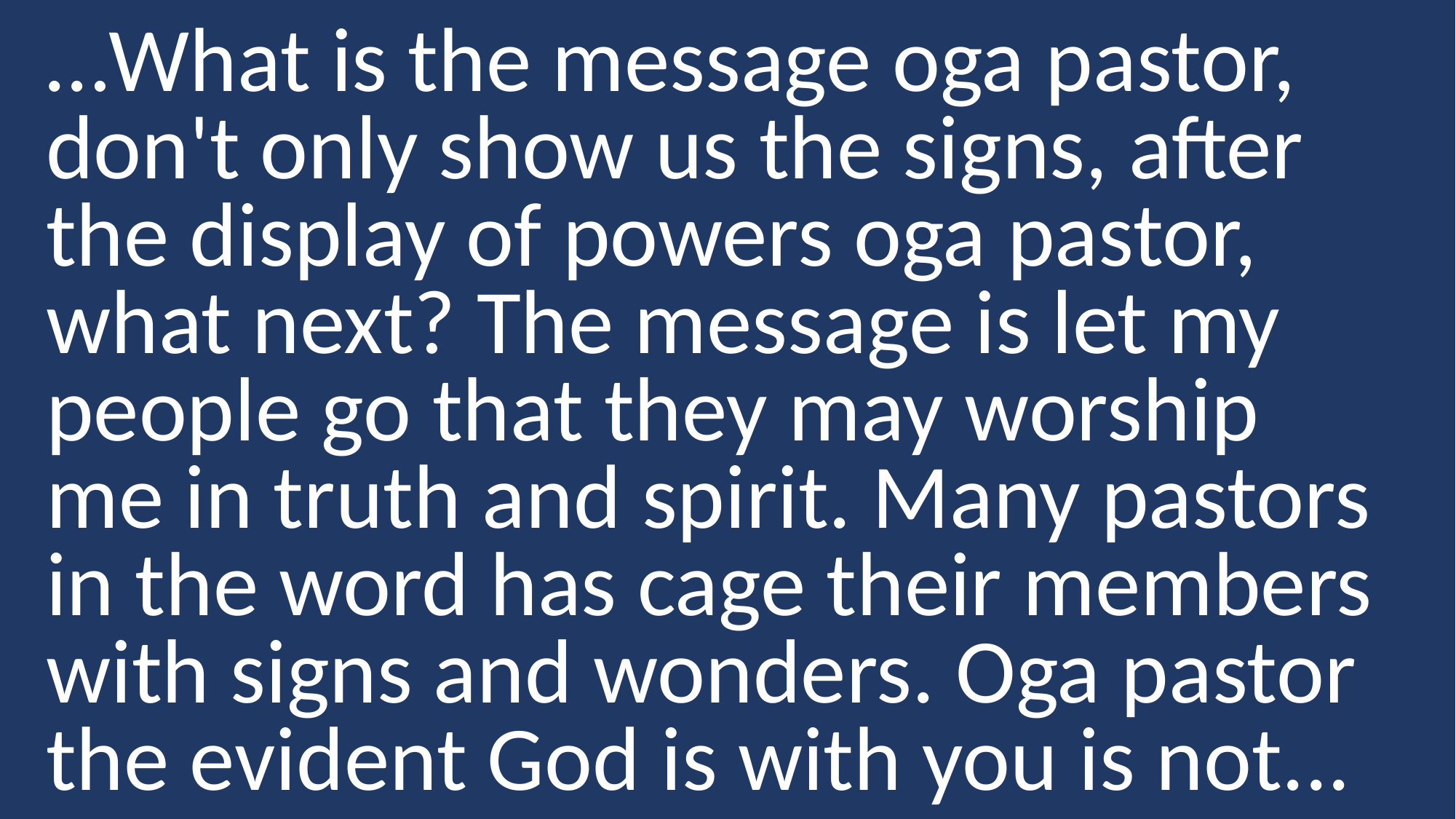

…What is the message oga pastor, don't only show us the signs, after the display of powers oga pastor, what next? The message is let my people go that they may worship me in truth and spirit. Many pastors in the word has cage their members with signs and wonders. Oga pastor the evident God is with you is not...